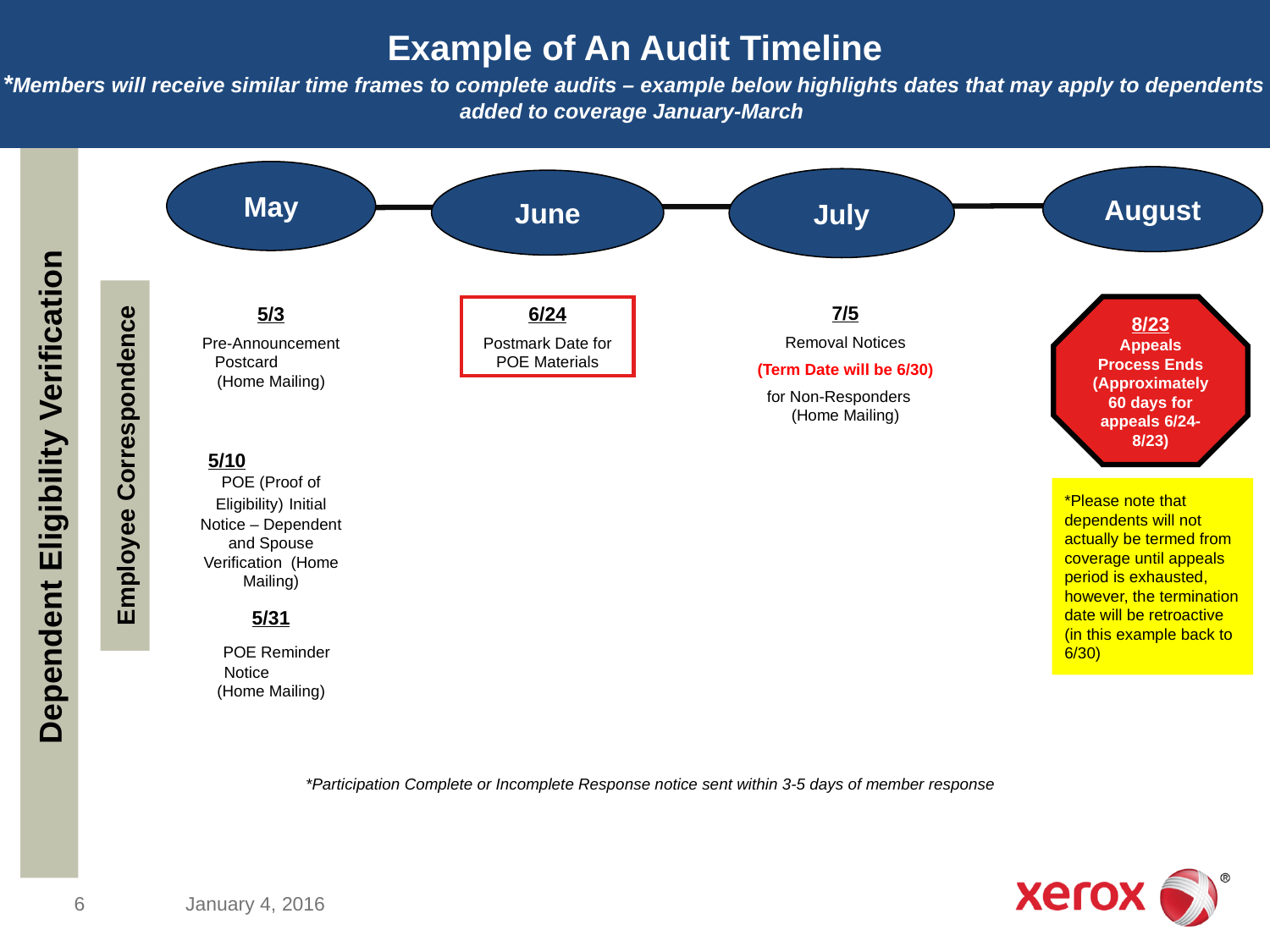

Example of An Audit Timeline
*Members will receive similar time frames to complete audits – example below highlights dates that may apply to dependents
added to coverage January-March
Dependent Eligibility Verification
May
August
July
June
Employee Correspondence
7/5
Removal Notices
(Term Date will be 6/30)
 for Non-Responders     (Home Mailing)
8/23
Appeals Process Ends
(Approximately 60 days for appeals 6/24-8/23)
6/24
Postmark Date for POE Materials
5/3
Pre-Announcement Postcard            (Home Mailing)
5/10                 POE (Proof of Eligibility) Initial Notice – Dependent and Spouse Verification  (Home Mailing)
*Please note that dependents will not actually be termed from coverage until appeals period is exhausted, however, the termination date will be retroactive (in this example back to 6/30)
5/31
  POE Reminder Notice            (Home Mailing)

*Participation Complete or Incomplete Response notice sent within 3-5 days of member response
6
January 4, 2016